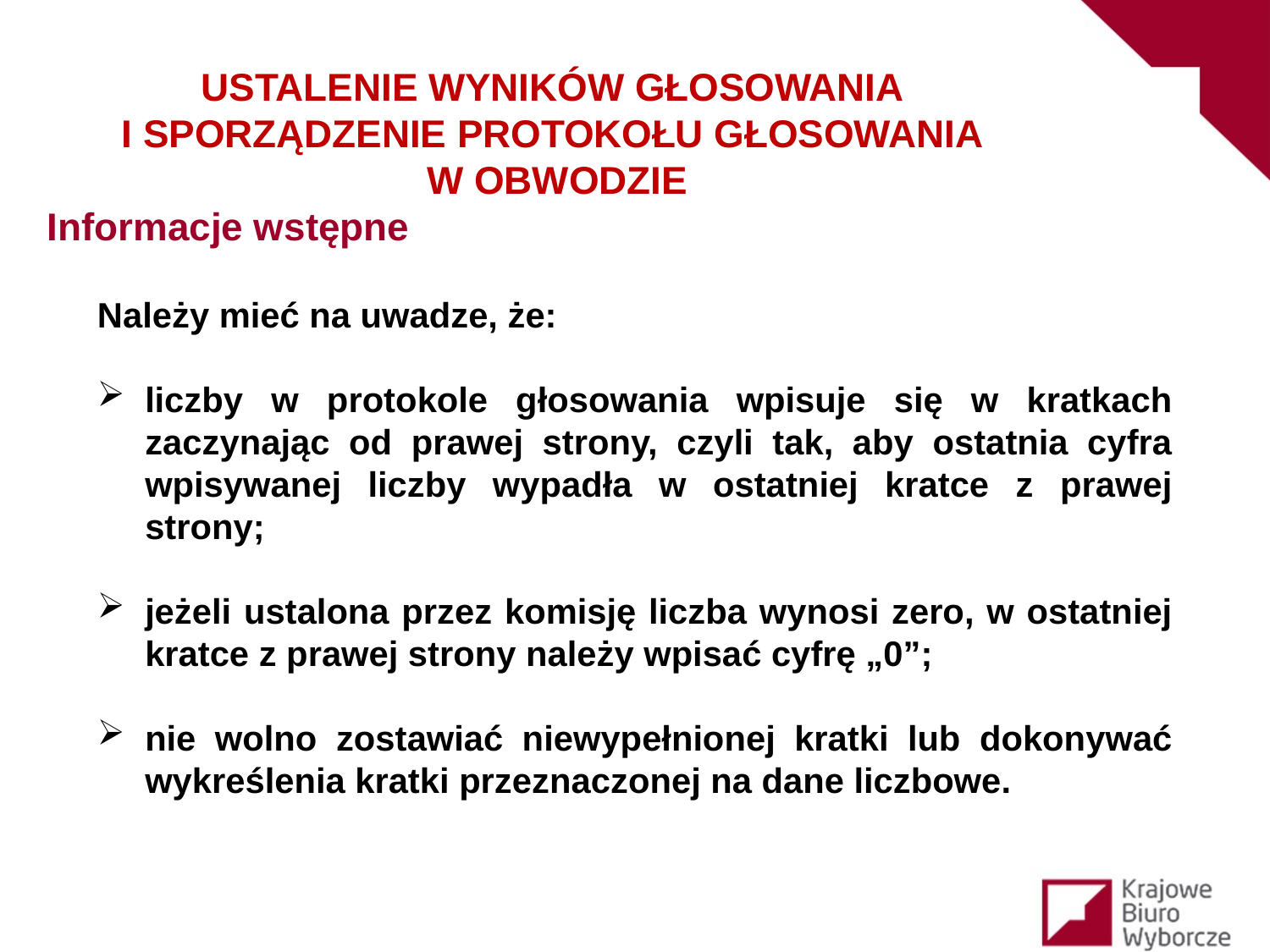

USTALENIE WYNIKÓW GŁOSOWANIA
I SPORZĄDZENIE PROTOKOŁU GŁOSOWANIA
W OBWODZIE
Informacje wstępne
Należy mieć na uwadze, że:

liczby w protokole głosowania wpisuje się w kratkach zaczynając od prawej strony, czyli tak, aby ostatnia cyfra wpisywanej liczby wypadła w ostatniej kratce z prawej strony;

jeżeli ustalona przez komisję liczba wynosi zero, w ostatniej kratce z prawej strony należy wpisać cyfrę „0”;

nie wolno zostawiać niewypełnionej kratki lub dokonywać wykreślenia kratki przeznaczonej na dane liczbowe.